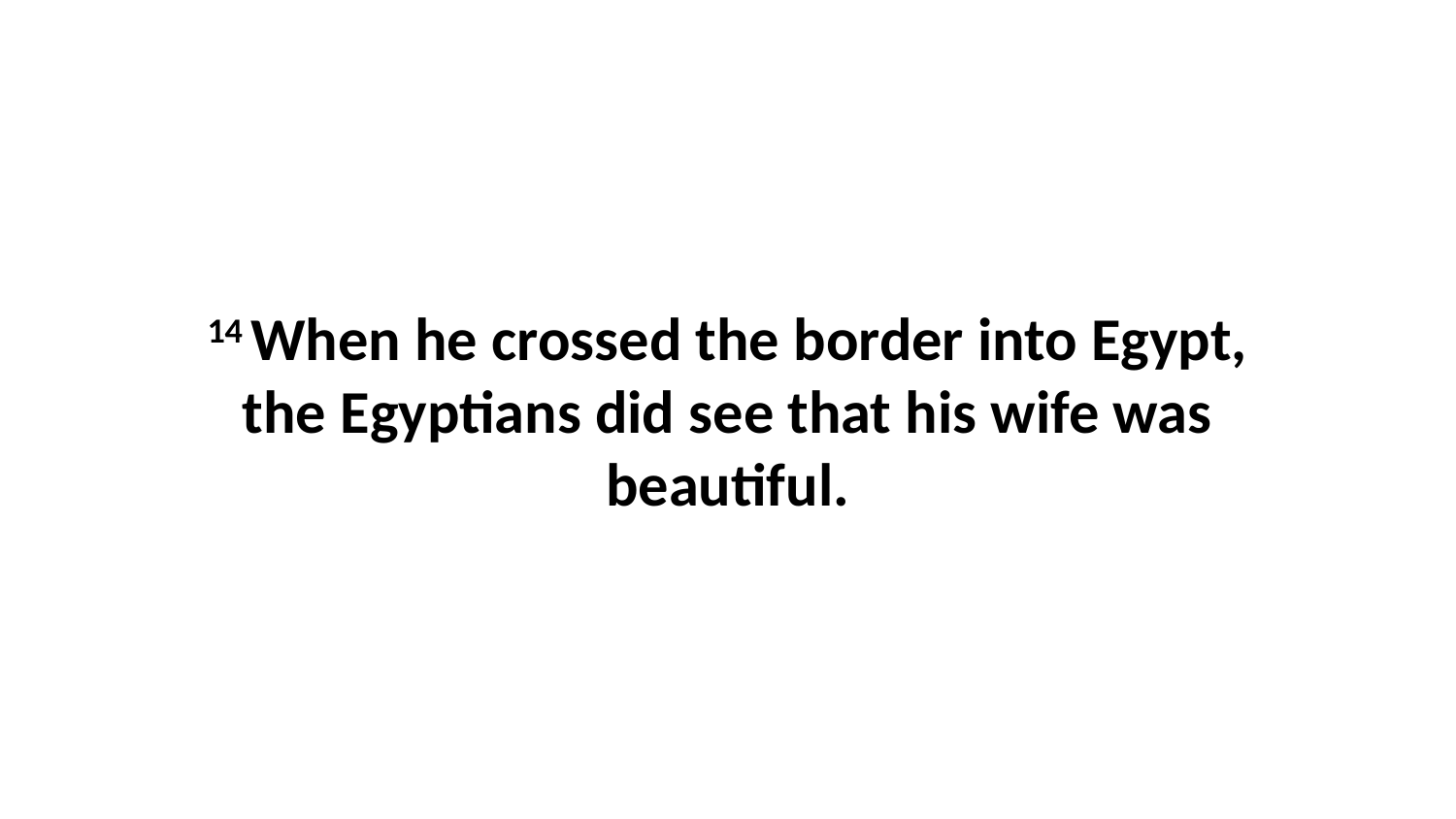

14 When he crossed the border into Egypt, the Egyptians did see that his wife was beautiful.